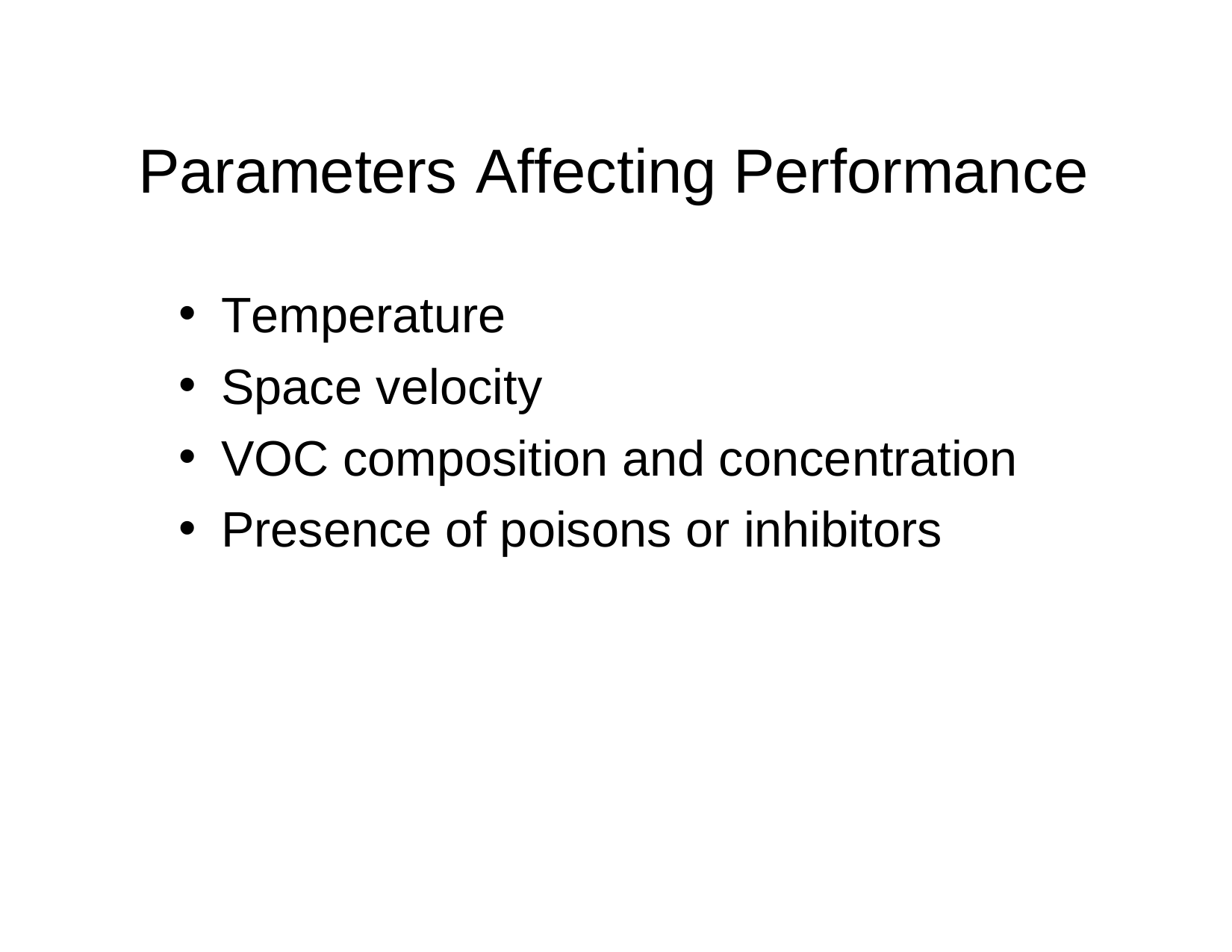

Parameters Affecting Performance
Temperature
Space velocity
VOC composition and concentration
Presence of poisons or inhibitors